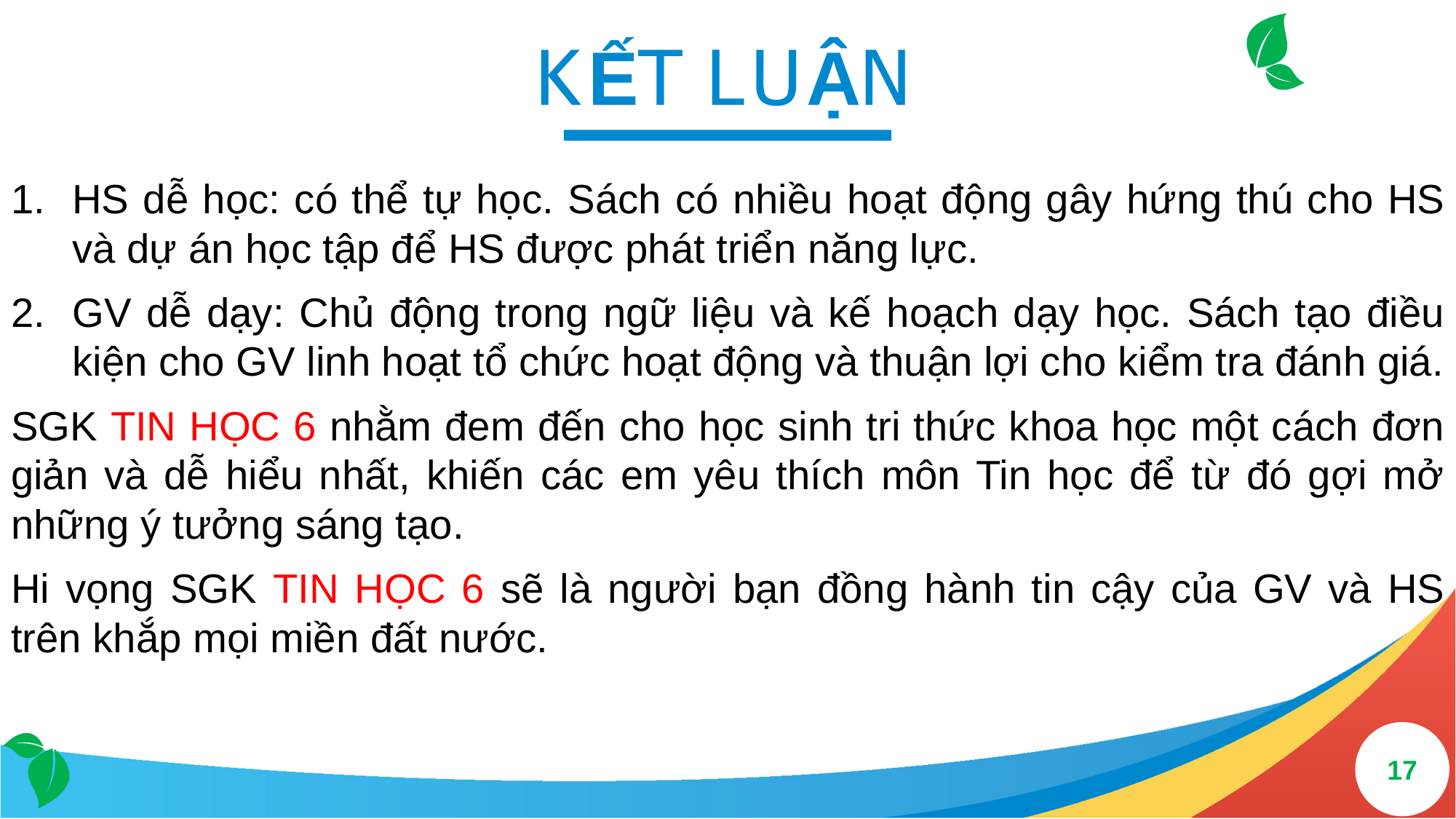

KẾT LUẬN
HS dễ học: có thể tự học. Sách có nhiều hoạt động gây hứng thú cho HS và dự án học tập để HS được phát triển năng lực.
GV dễ dạy: Chủ động trong ngữ liệu và kế hoạch dạy học. Sách tạo điều kiện cho GV linh hoạt tổ chức hoạt động và thuận lợi cho kiểm tra đánh giá.
SGK TIN HỌC 6 nhằm đem đến cho học sinh tri thức khoa học một cách đơn giản và dễ hiểu nhất, khiến các em yêu thích môn Tin học để từ đó gợi mở những ý tưởng sáng tạo.
Hi vọng SGK TIN HỌC 6 sẽ là người bạn đồng hành tin cậy của GV và HS trên khắp mọi miền đất nước.